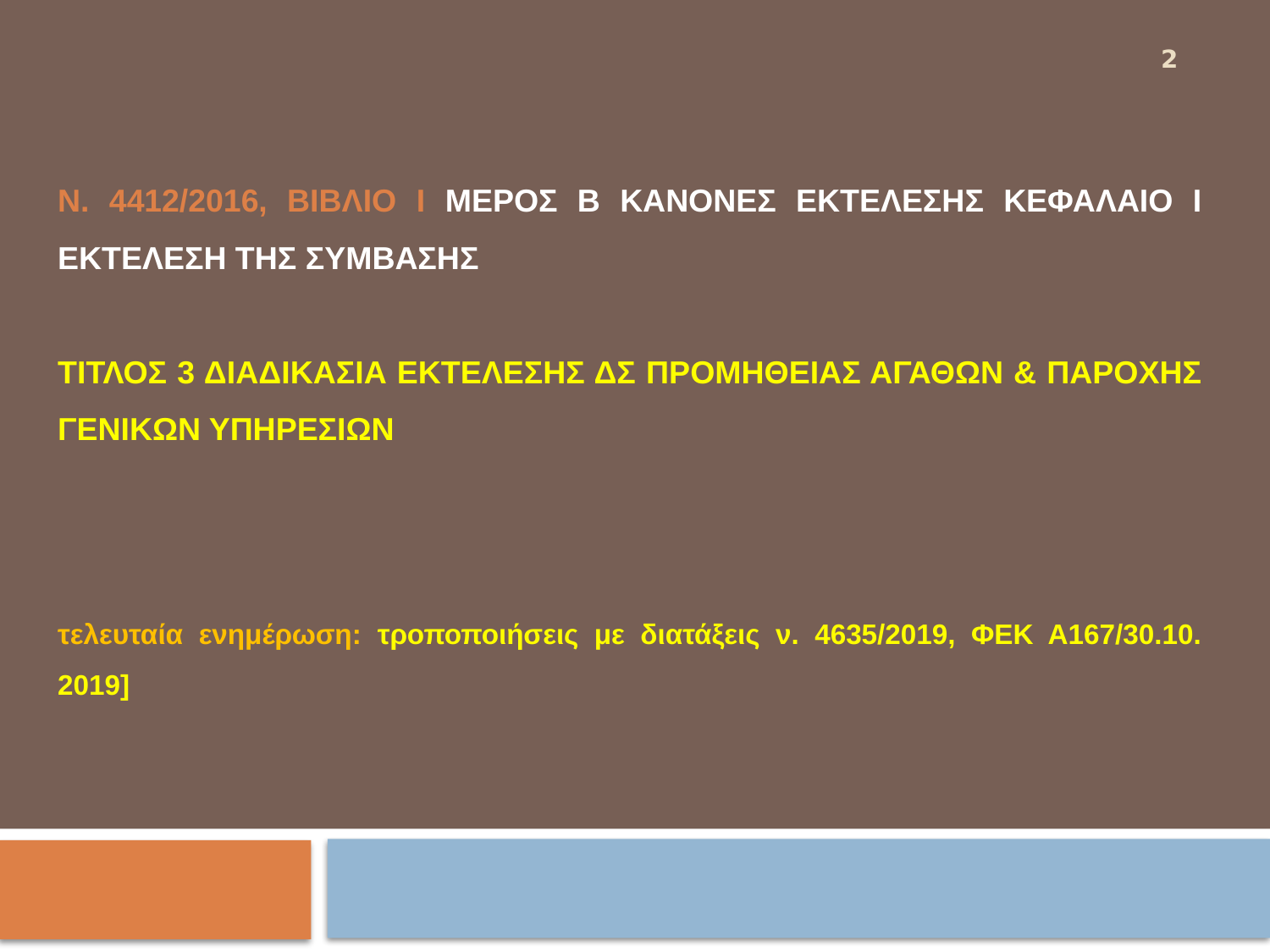

#
2
Ν. 4412/2016, ΒΙΒΛΙΟ Ι ΜΕΡΟΣ Β ΚΑΝΟΝΕΣ ΕΚΤΕΛΕΣΗΣ ΚΕΦΑΛΑΙΟ Ι ΕΚΤΕΛΕΣΗ ΤΗΣ ΣΥΜΒΑΣΗΣ

ΤΙΤΛΟΣ 3 ΔΙΑΔΙΚΑΣΙΑ ΕΚΤΕΛΕΣΗΣ ΔΣ ΠΡΟΜΗΘΕΙΑΣ ΑΓΑΘΩΝ & ΠΑΡΟΧΗΣ ΓΕΝΙΚΩΝ ΥΠΗΡΕΣΙΩΝ

τελευταία ενημέρωση: τροποποιήσεις με διατάξεις ν. 4635/2019, ΦΕΚ Α167/30.10. 2019]